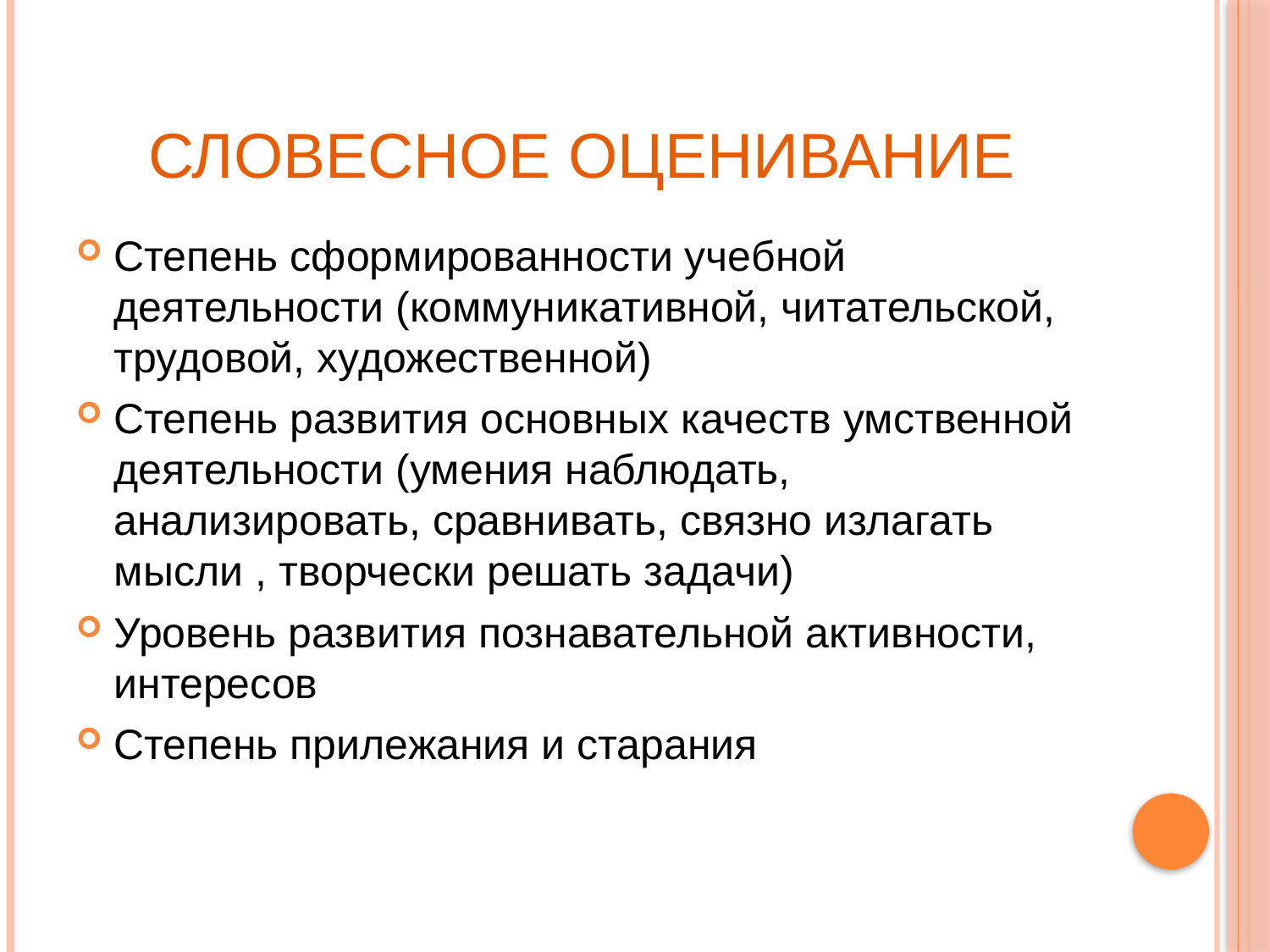

# Словесное оценивание
Степень сформированности учебной деятельности (коммуникативной, читательской, трудовой, художественной)
Степень развития основных качеств умственной деятельности (умения наблюдать, анализировать, сравнивать, связно излагать мысли , творчески решать задачи)
Уровень развития познавательной активности, интересов
Степень прилежания и старания